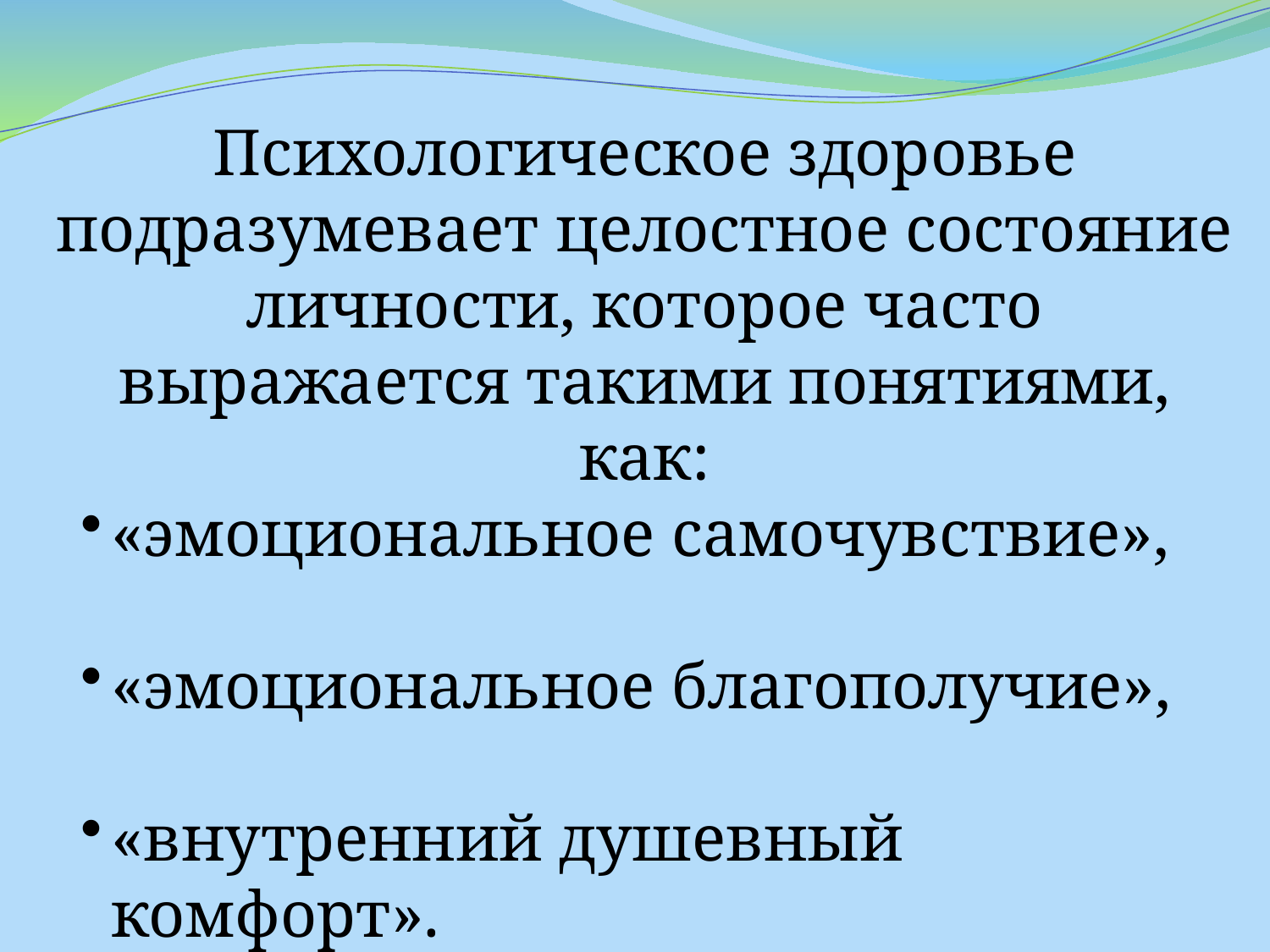

Психологическое здоровье подразумевает целостное состояние личности, которое часто выражается такими понятиями, как:
«эмоциональное самочувствие»,

«эмоциональное благополучие»,

«внутренний душевный комфорт».